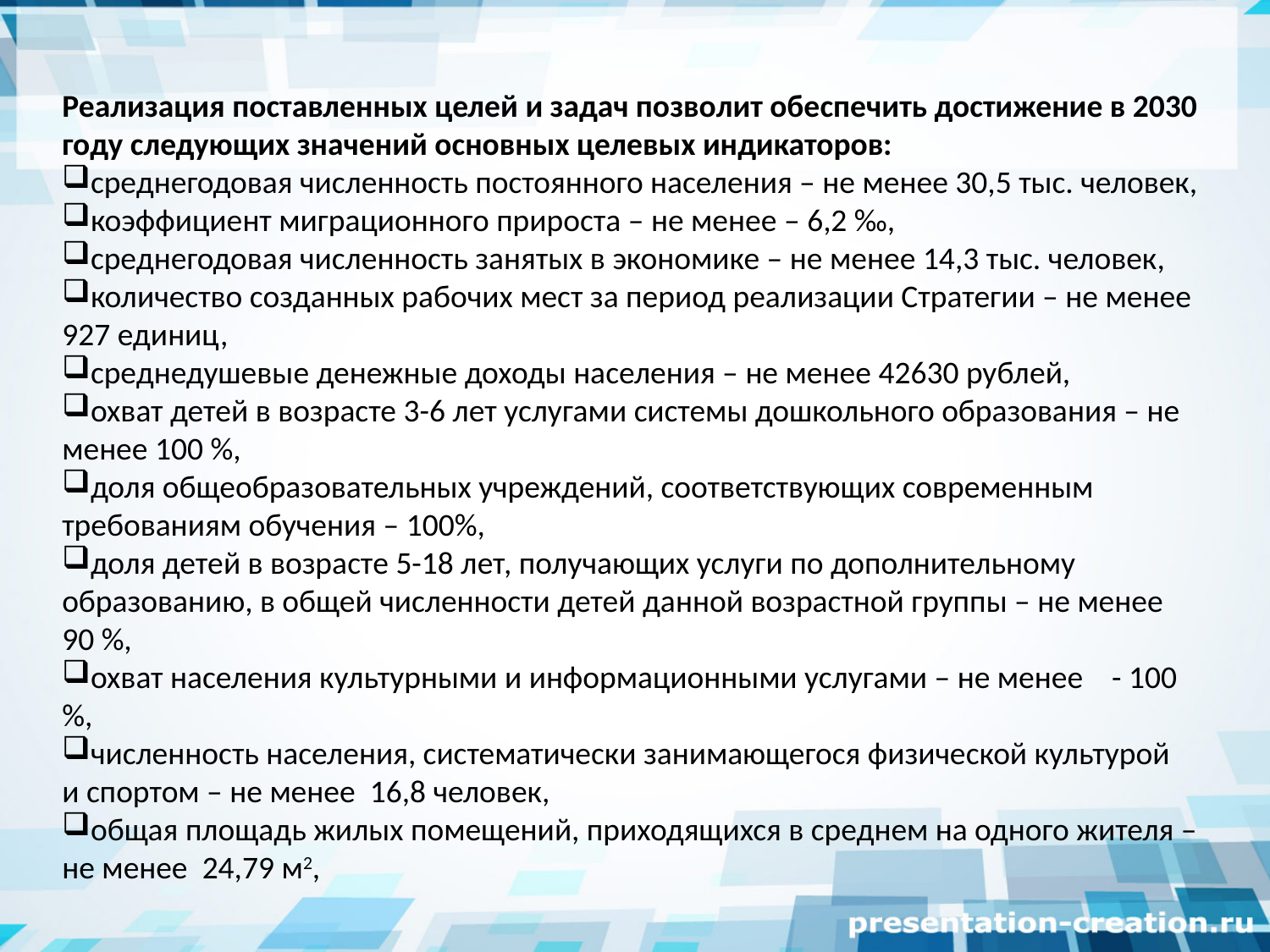

Реализация поставленных целей и задач позволит обеспечить достижение в 2030 году следующих значений основных целевых индикаторов:
среднегодовая численность постоянного населения – не менее 30,5 тыс. человек,
коэффициент миграционного прироста – не менее – 6,2 ‰,
среднегодовая численность занятых в экономике – не менее 14,3 тыс. человек,
количество созданных рабочих мест за период реализации Стратегии – не менее 927 единиц,
среднедушевые денежные доходы населения – не менее 42630 рублей,
охват детей в возрасте 3-6 лет услугами системы дошкольного образования – не менее 100 %,
доля общеобразовательных учреждений, соответствующих современным требованиям обучения – 100%,
доля детей в возрасте 5-18 лет, получающих услуги по дополнительному образованию, в общей численности детей данной возрастной группы – не менее  90 %,
охват населения культурными и информационными услугами – не менее    - 100 %,
численность населения, систематически занимающегося физической культурой и спортом – не менее  16,8 человек,
общая площадь жилых помещений, приходящихся в среднем на одного жителя – не менее  24,79 м2,